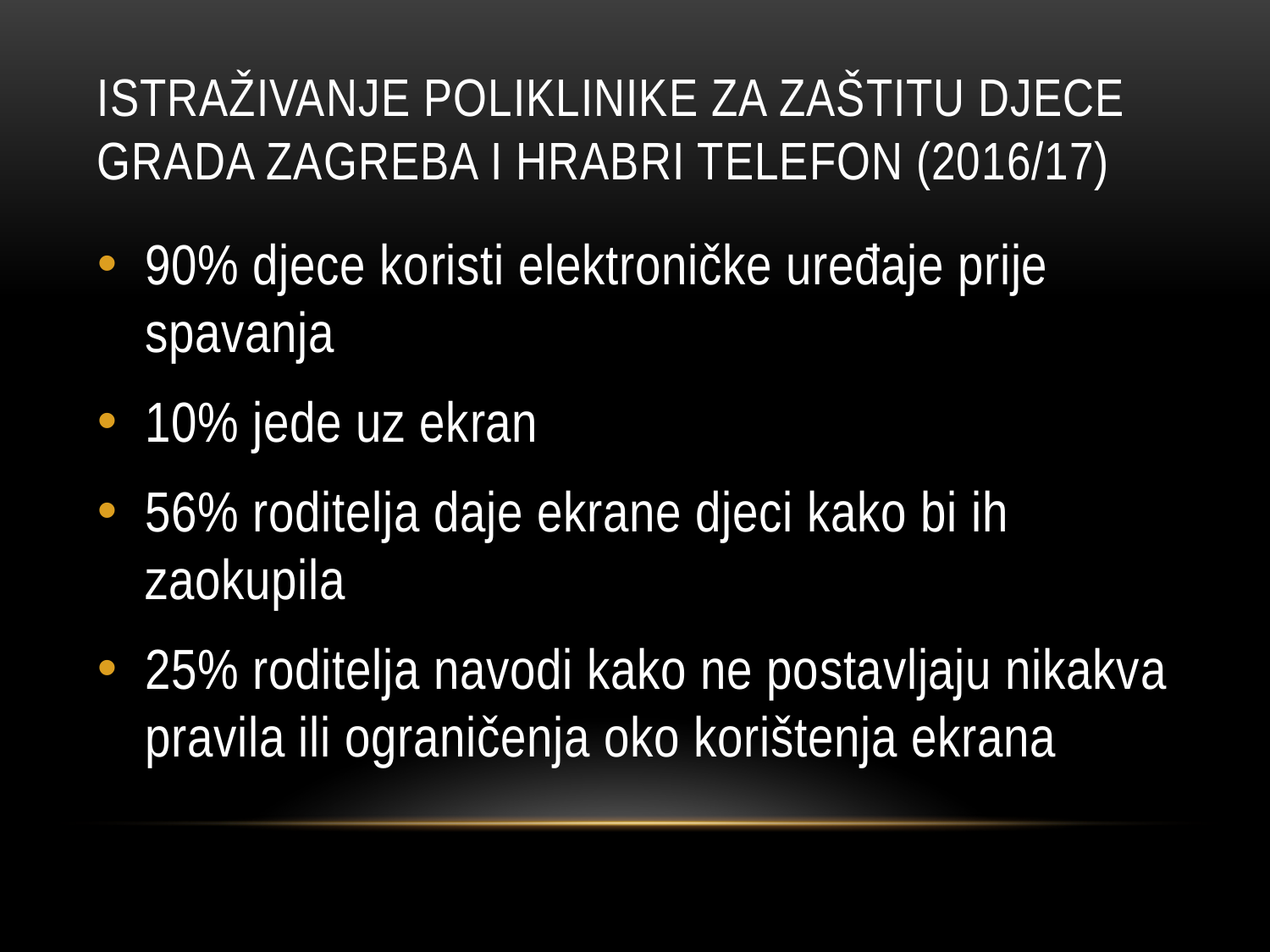

# ISTRAŽIVANJE POLIKLINIKE ZA ZAŠTITU DJECE  GRADA ZAGREBA I HRABRI TELEFON (2016/17)
90% djece koristi elektroničke uređaje prije spavanja
10% jede uz ekran
56% roditelja daje ekrane djeci kako bi ih zaokupila
25% roditelja navodi kako ne postavljaju nikakva pravila ili ograničenja oko korištenja ekrana